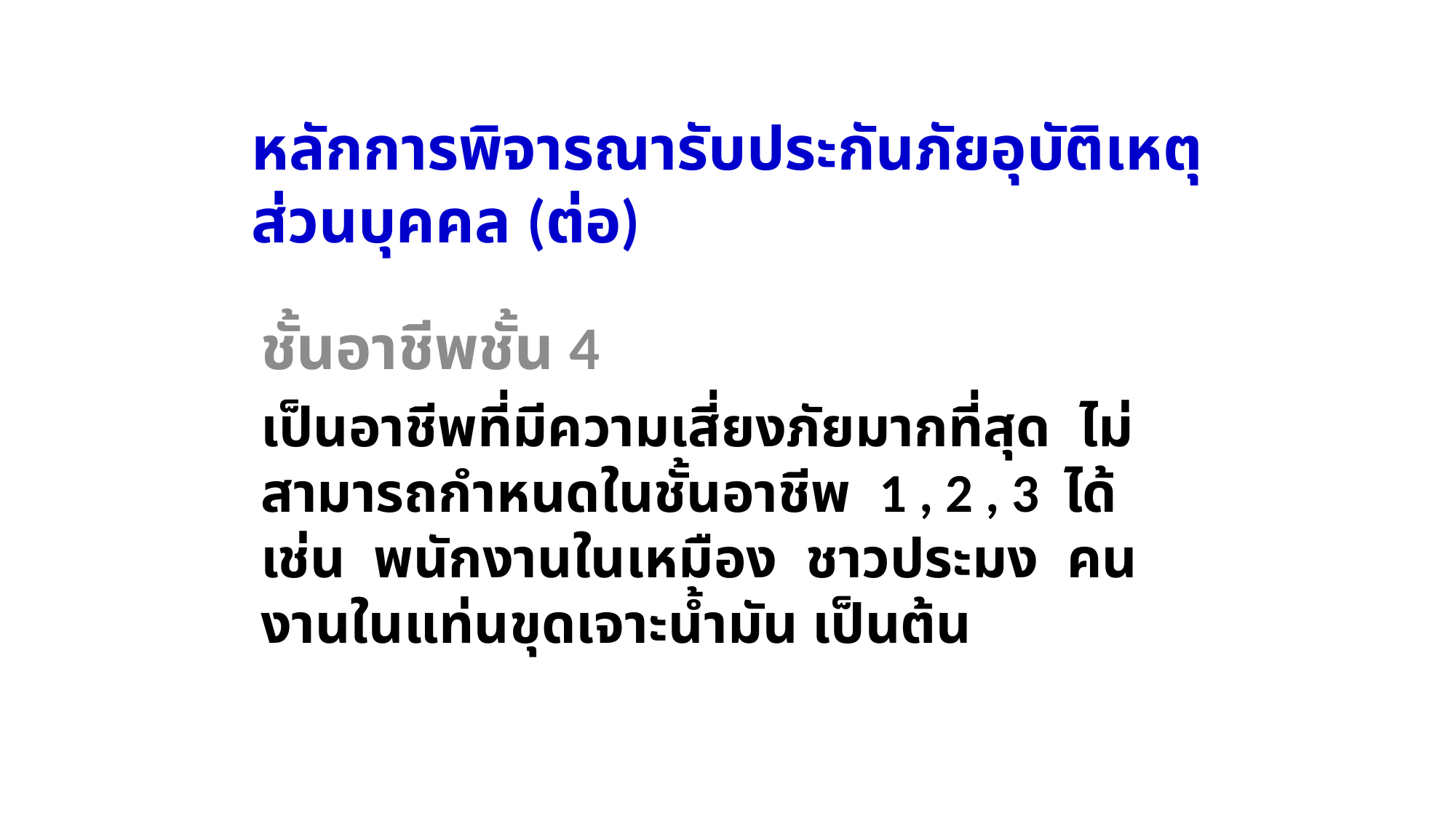

หลักการพิจารณารับประกันภัยอุบัติเหตุส่วนบุคคล (ต่อ)
ชั้นอาชีพชั้น 4
เป็นอาชีพที่มีความเสี่ยงภัยมากที่สุด  ไม่สามารถกำหนดในชั้นอาชีพ  1 , 2 , 3  ได้  เช่น  พนักงานในเหมือง  ชาวประมง  คนงานในแท่นขุดเจาะน้ำมัน เป็นต้น